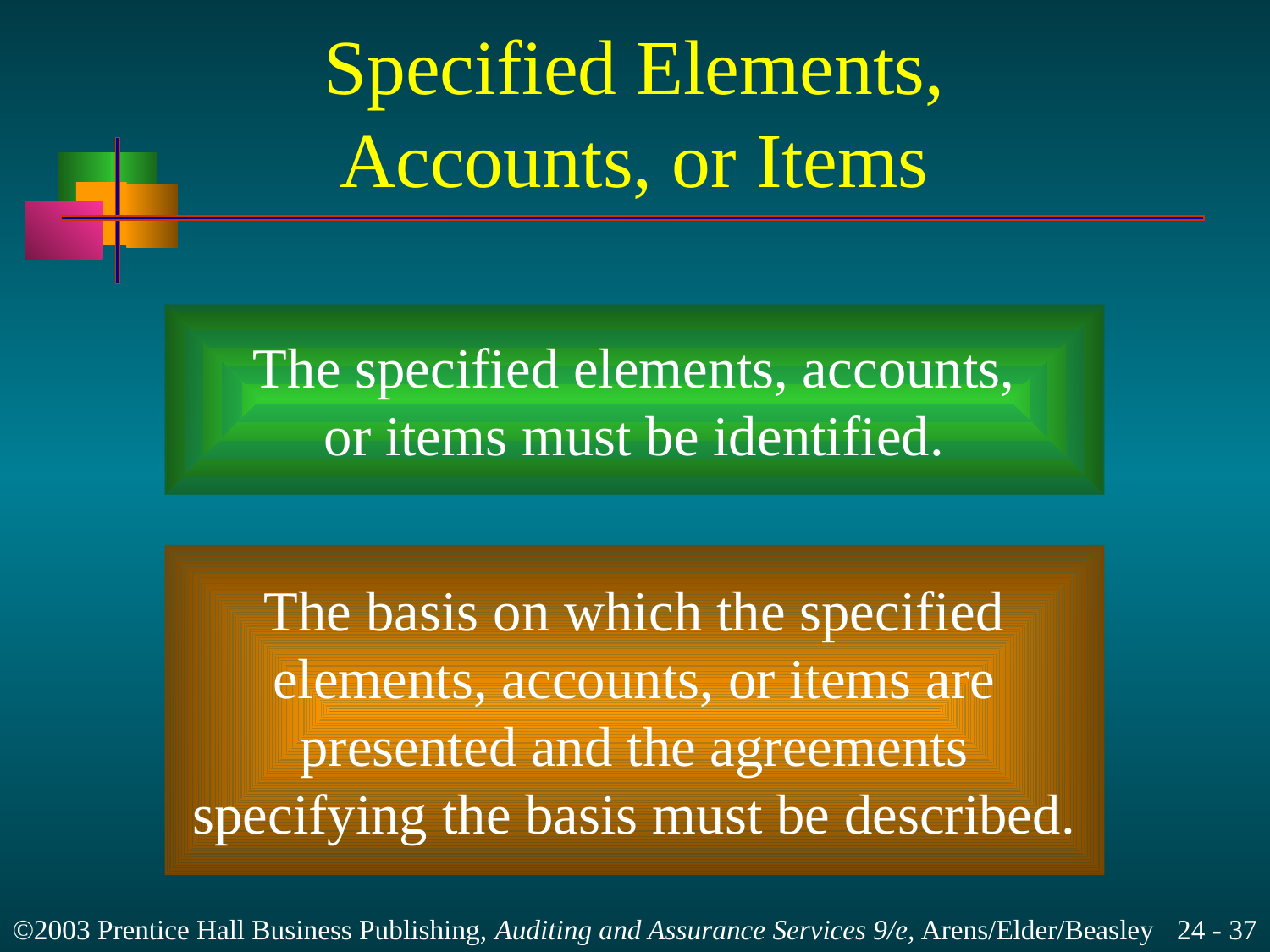

# Specified Elements, Accounts, or Items
The specified elements, accounts,
or items must be identified.
The basis on which the specified
elements, accounts, or items are
presented and the agreements
specifying the basis must be described.